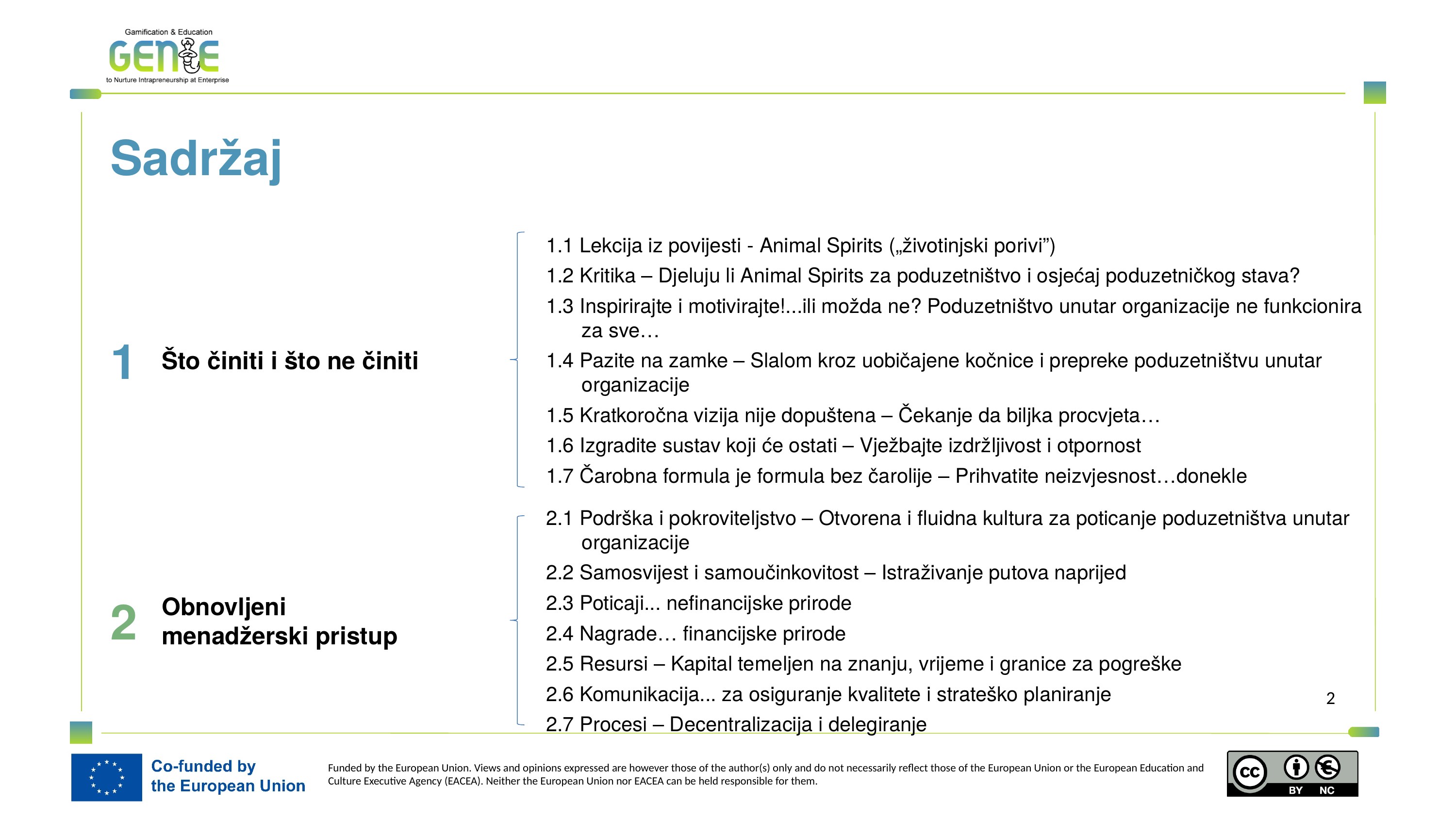

Sadržaj
1
Što činiti i što ne činiti

1.1 Lekcija iz povijesti - Animal Spirits („životinjski porivi”)
1.2 Kritika – Djeluju li Animal Spirits za poduzetništvo i osjećaj poduzetničkog stava?
1.3 Inspirirajte i motivirajte!...ili možda ne? Poduzetništvo unutar organizacije ne funkcionira za sve…
1.4 Pazite na zamke – Slalom kroz uobičajene kočnice i prepreke poduzetništvu unutar organizacije
1.5 Kratkoročna vizija nije dopuštena – Čekanje da biljka procvjeta…
1.6 Izgradite sustav koji će ostati – Vježbajte izdržljivost i otpornost
1.7 Čarobna formula je formula bez čarolije – Prihvatite neizvjesnost…donekle
2
Obnovljeni menadžerski pristup

2.1 Podrška i pokroviteljstvo – Otvorena i fluidna kultura za poticanje poduzetništva unutar organizacije
2.2 Samosvijest i samoučinkovitost – Istraživanje putova naprijed
2.3 Poticaji... nefinancijske prirode
2.4 Nagrade… financijske prirode
2.5 Resursi – Kapital temeljen na znanju, vrijeme i granice za pogreške
2.6 Komunikacija... za osiguranje kvalitete i strateško planiranje
2.7 Procesi – Decentralizacija i delegiranje